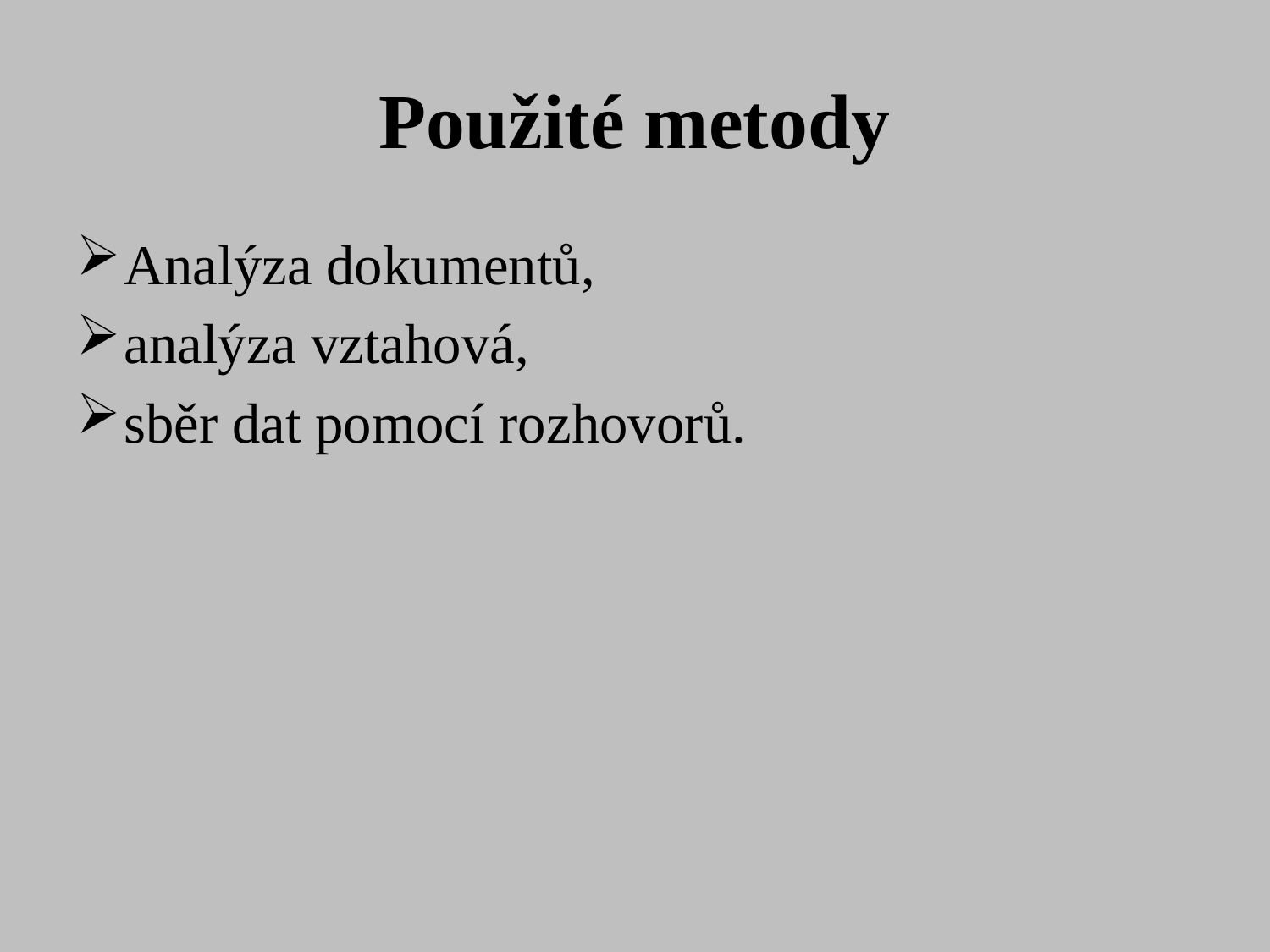

# Použité metody
Analýza dokumentů,
analýza vztahová,
sběr dat pomocí rozhovorů.